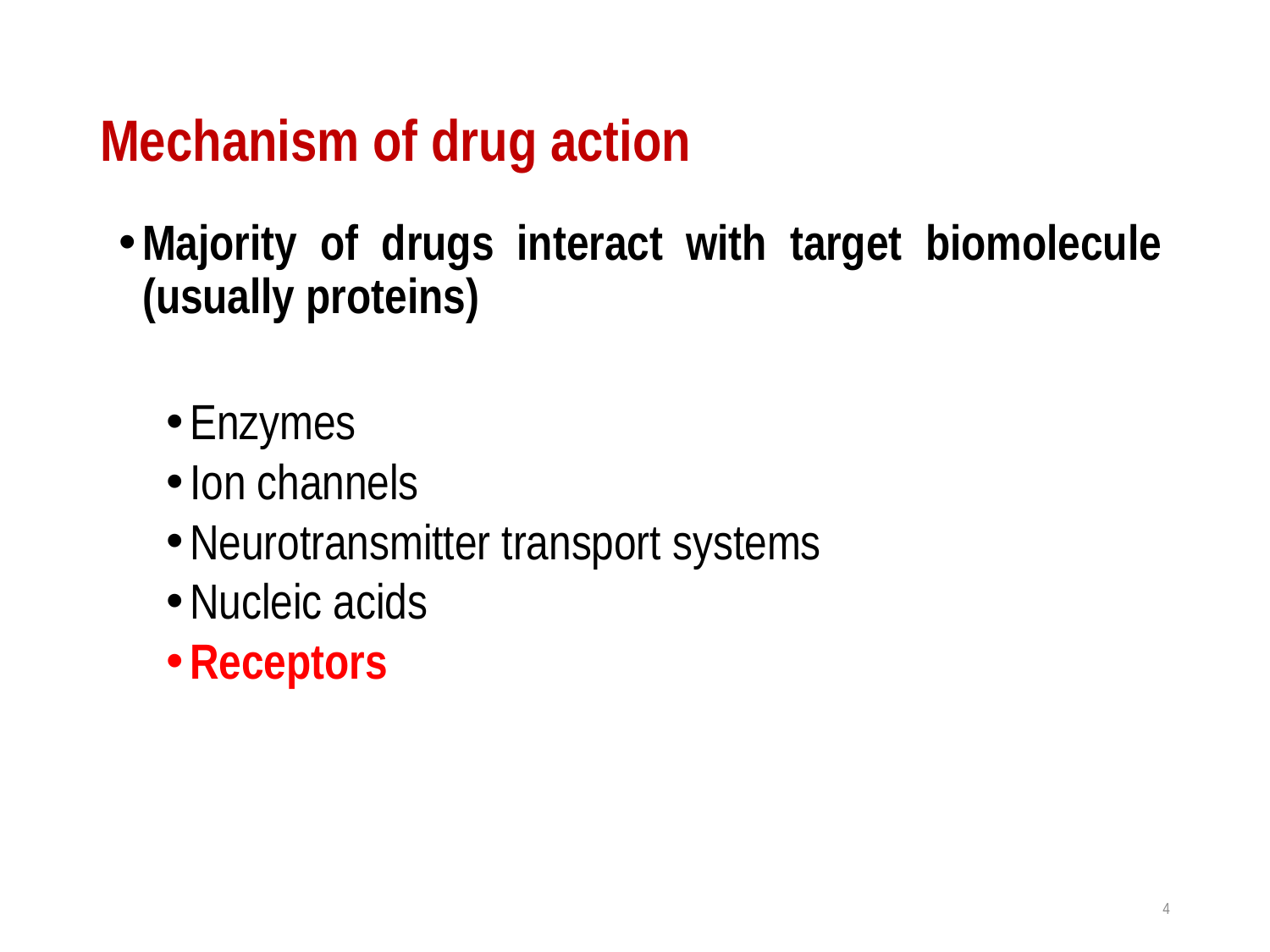

# Mechanism of drug action
Majority of drugs interact with target biomolecule (usually proteins)

Enzymes
Ion channels
Neurotransmitter transport systems
Nucleic acids
Receptors

4